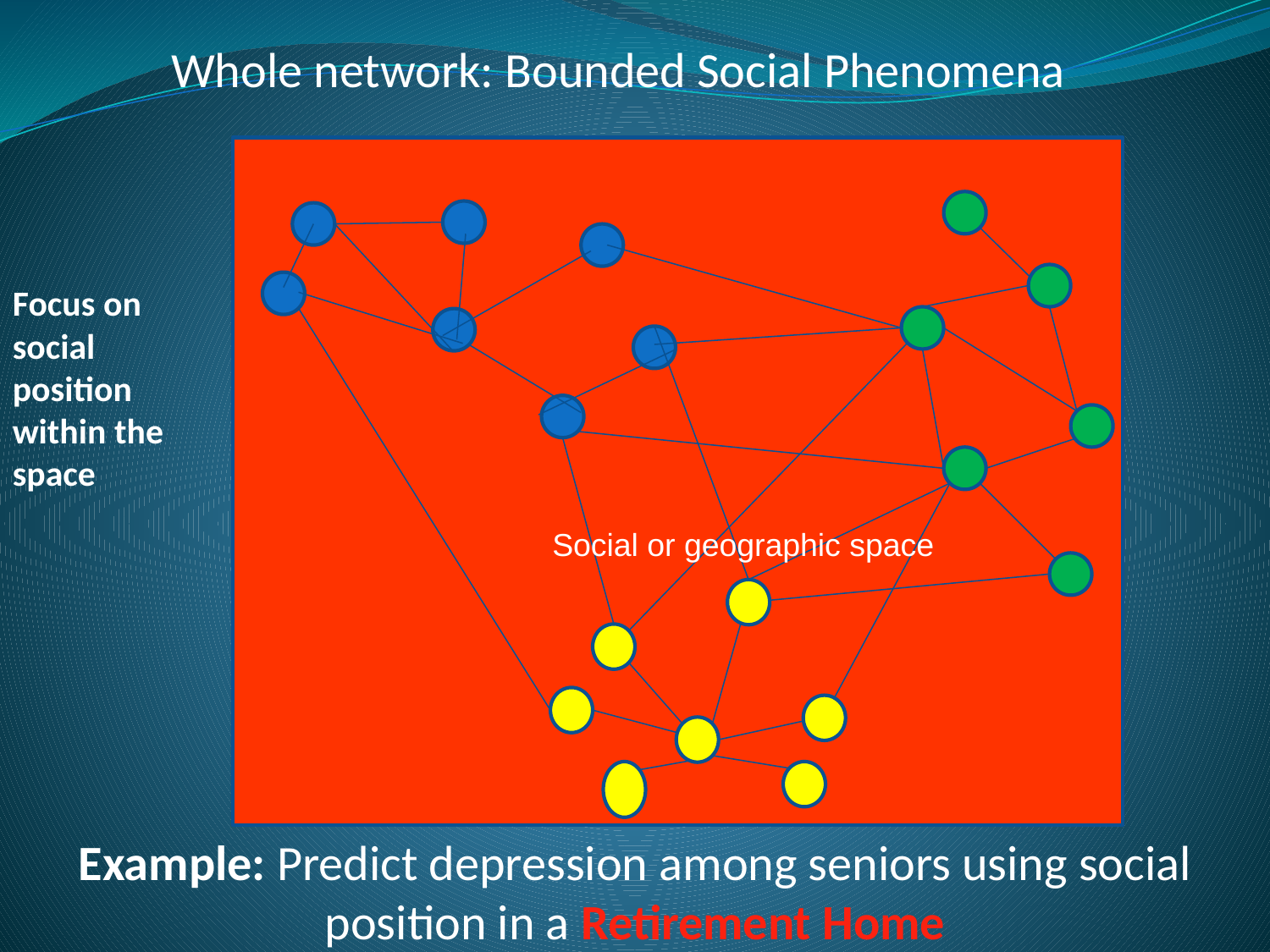

Whole network: Bounded Social Phenomena

Focus on social position within the space

Social or geographic space

Example: Predict depression among seniors using social position in a Retirement Home